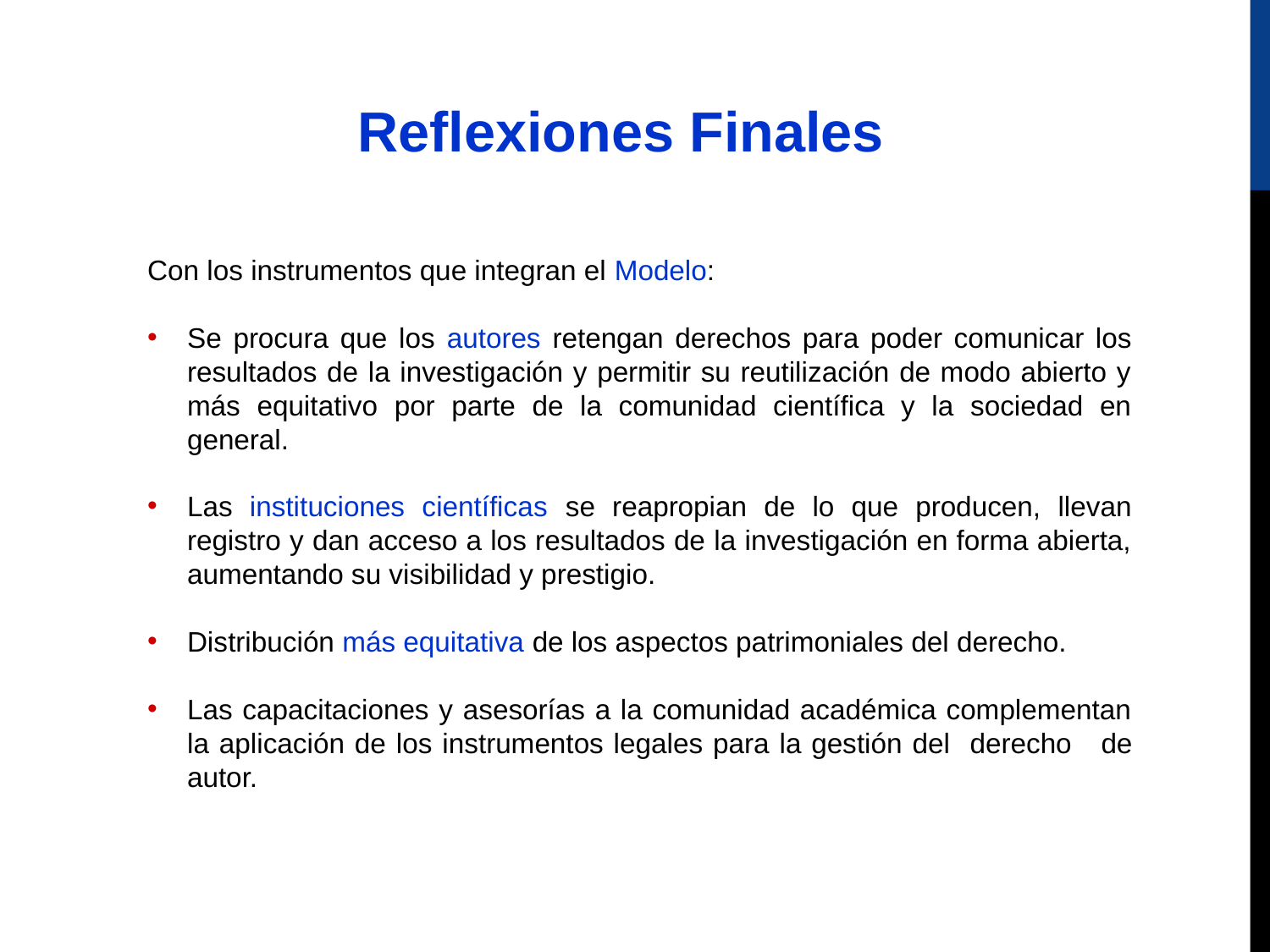

Reflexiones Finales

Con los instrumentos que integran el Modelo:

Se procura que los autores retengan derechos para poder comunicar los resultados de la investigación y permitir su reutilización de modo abierto y más equitativo por parte de la comunidad científica y la sociedad en general.

Las instituciones científicas se reapropian de lo que producen, llevan registro y dan acceso a los resultados de la investigación en forma abierta, aumentando su visibilidad y prestigio.

Distribución más equitativa de los aspectos patrimoniales del derecho.

Las capacitaciones y asesorías a la comunidad académica complementan la aplicación de los instrumentos legales para la gestión del  derecho	de autor.